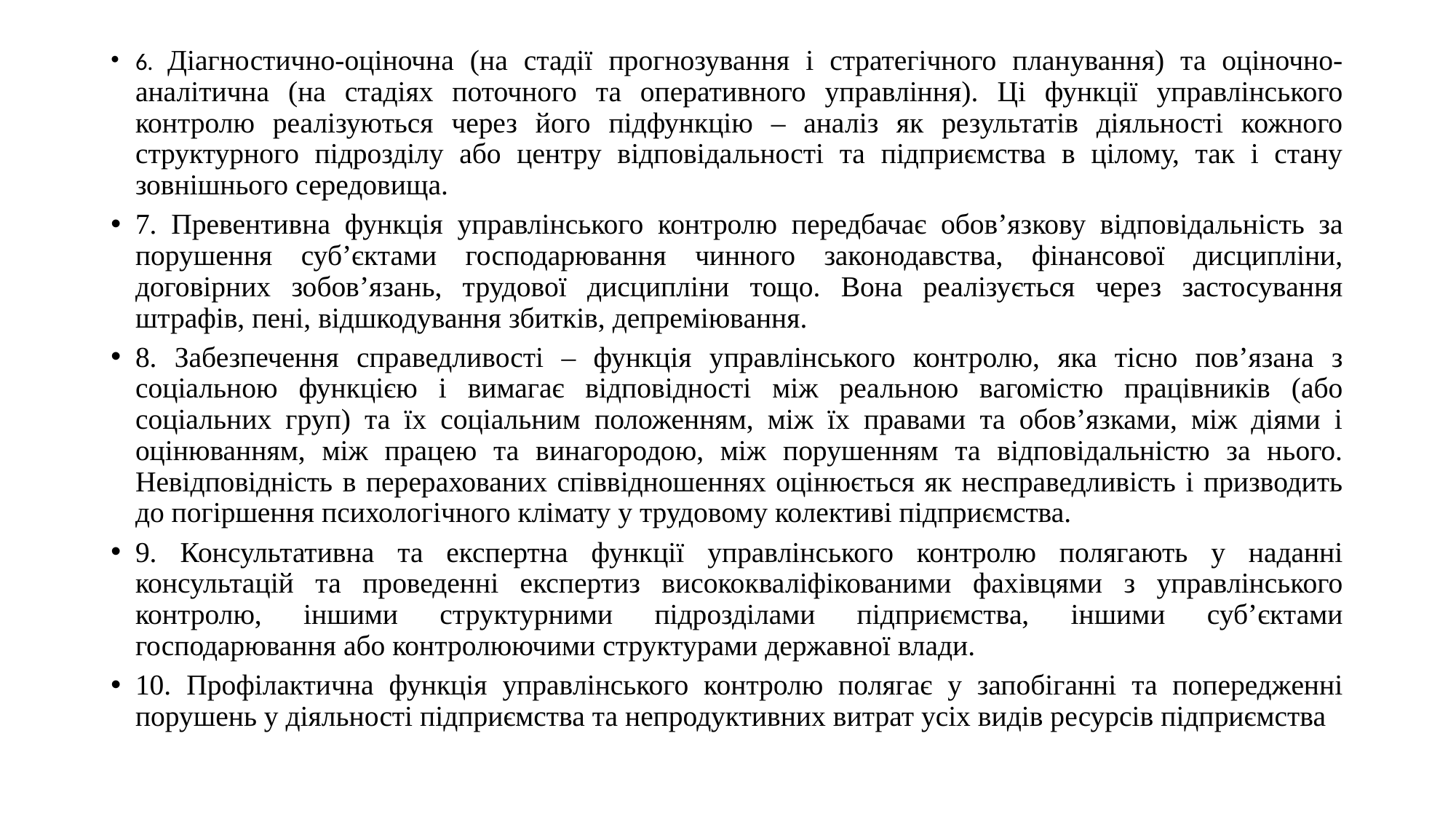

6. Діагностично-оціночна (на стадії прогнозування і стратегічного планування) та оціночно-аналітична (на стадіях поточного та оперативного управління). Ці функції управлінського контролю реалізуються через його підфункцію – аналіз як результатів діяльності кожного структурного підрозділу або центру відповідальності та підприємства в цілому, так і стану зовнішнього середовища.
7. Превентивна функція управлінського контролю передбачає обов’язкову відповідальність за порушення суб’єктами господарювання чинного законодавства, фінансової дисципліни, договірних зобов’язань, трудової дисципліни тощо. Вона реалізується через застосування штрафів, пені, відшкодування збитків, депреміювання.
8. Забезпечення справедливості – функція управлінського контролю, яка тісно пов’язана з соціальною функцією і вимагає відповідності між реальною вагомістю працівників (або соціальних груп) та їх соціальним положенням, між їх правами та обов’язками, між діями і оцінюванням, між працею та винагородою, між порушенням та відповідальністю за нього. Невідповідність в перерахованих співвідношеннях оцінюється як несправедливість і призводить до погіршення психологічного клімату у трудовому колективі підприємства.
9. Консультативна та експертна функції управлінського контролю полягають у наданні консультацій та проведенні експертиз висококваліфікованими фахівцями з управлінського контролю, іншими структурними підрозділами підприємства, іншими суб’єктами господарювання або контролюючими структурами державної влади.
10. Профілактична функція управлінського контролю полягає у запобіганні та попередженні порушень у діяльності підприємства та непродуктивних витрат усіх видів ресурсів підприємства